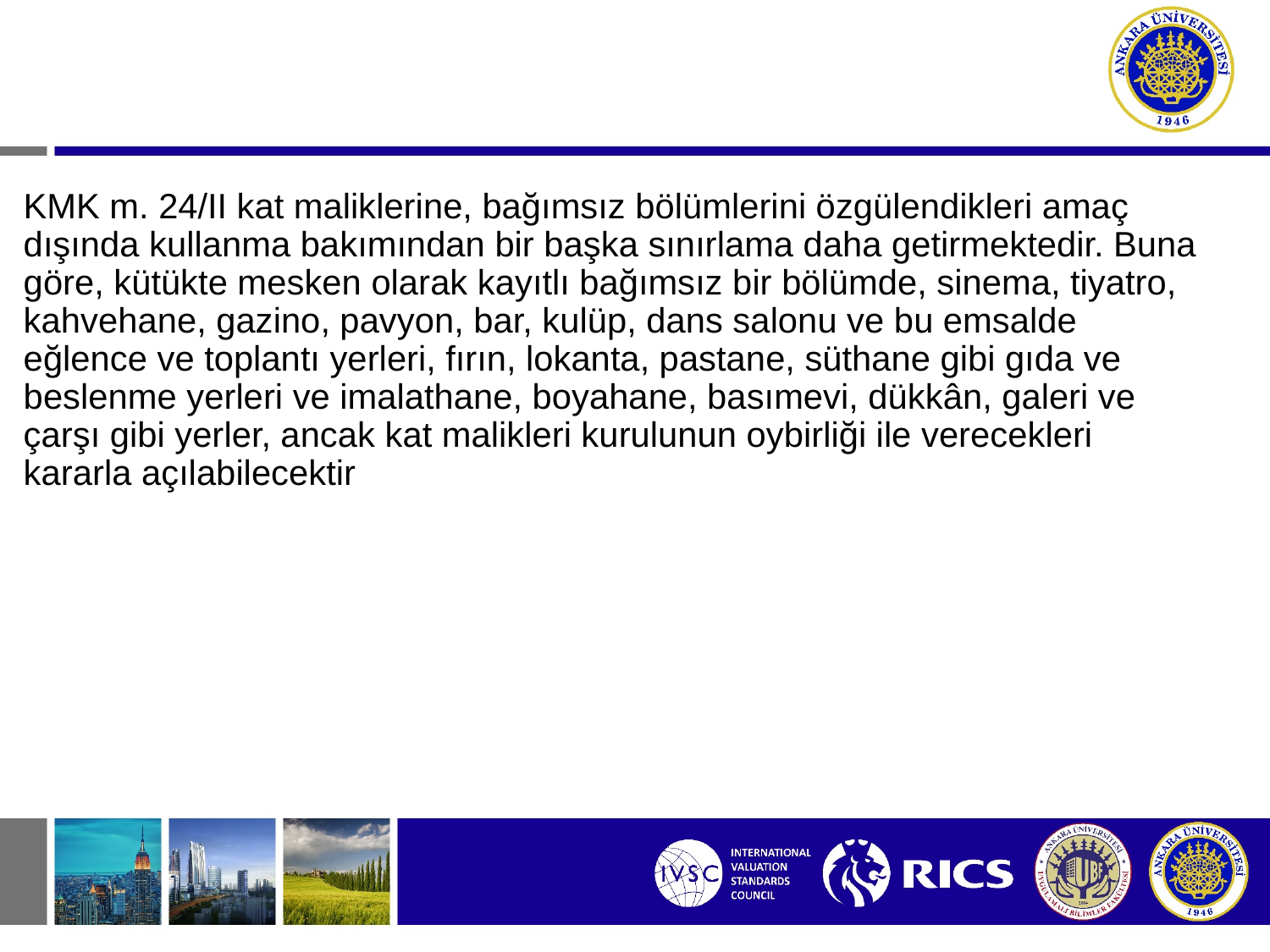

#
KMK m. 24/II kat maliklerine, bağımsız bölümlerini özgülendikleri amaç dışında kullanma bakımından bir başka sınırlama daha getirmektedir. Buna göre, kütükte mesken olarak kayıtlı bağımsız bir bölümde, sinema, tiyatro, kahvehane, gazino, pavyon, bar, kulüp, dans salonu ve bu emsalde eğlence ve toplantı yerleri, fırın, lokanta, pastane, süthane gibi gıda ve beslenme yerleri ve imalathane, boyahane, basımevi, dükkân, galeri ve çarşı gibi yerler, ancak kat malikleri kurulunun oybirliği ile verecekleri kararla açılabilecektir